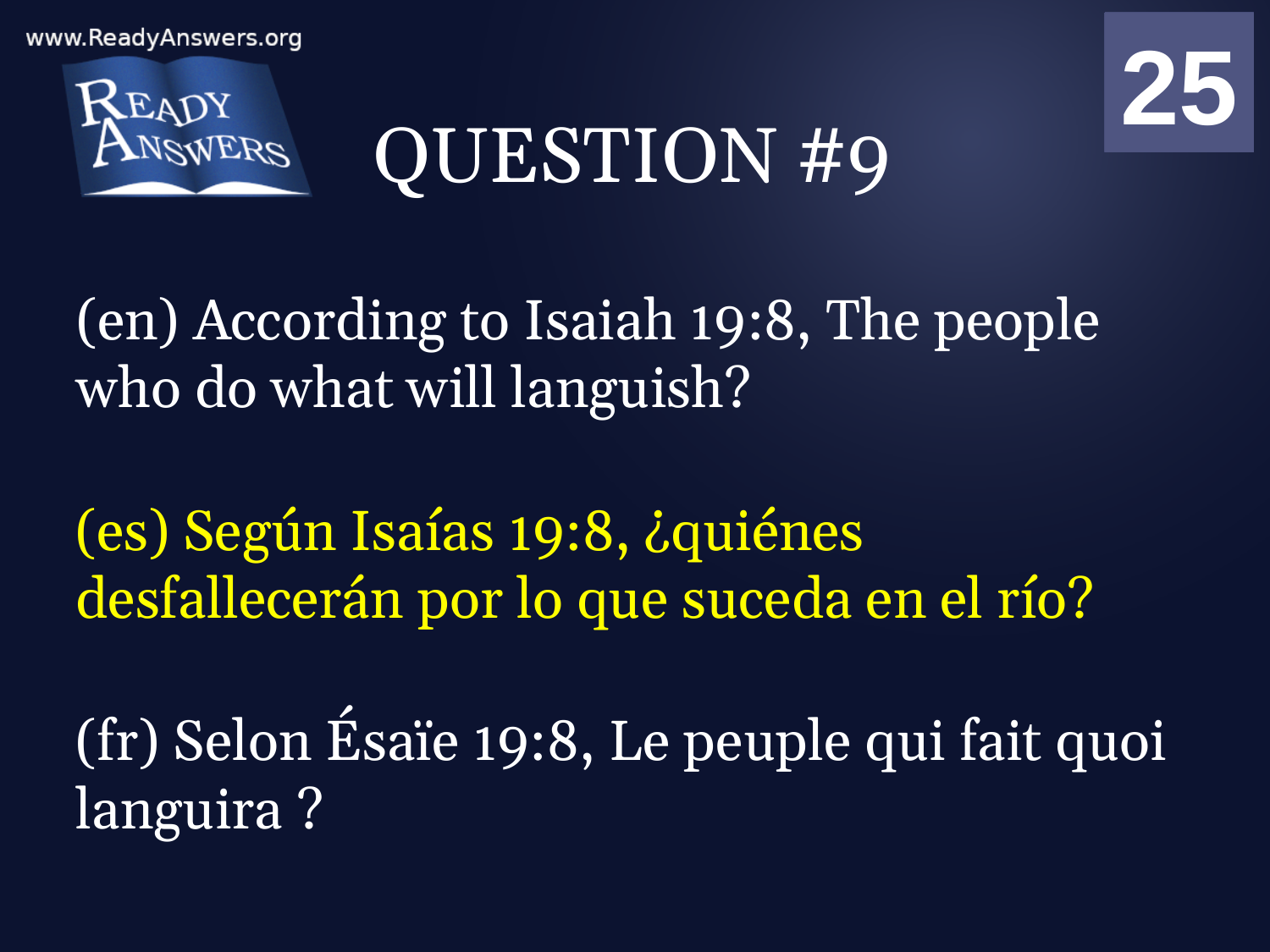

01
02
03
04
05
06
07
08
09
10
11
12
13
14
15
16
17
18
19
20
21
22
23
24
25
00
# QUESTION #9
(en) According to Isaiah 19:8, The people who do what will languish?
(es) Según Isaías 19:8, ¿quiénes desfallecerán por lo que suceda en el río?
(fr) Selon Ésaïe 19:8, Le peuple qui fait quoi languira ?